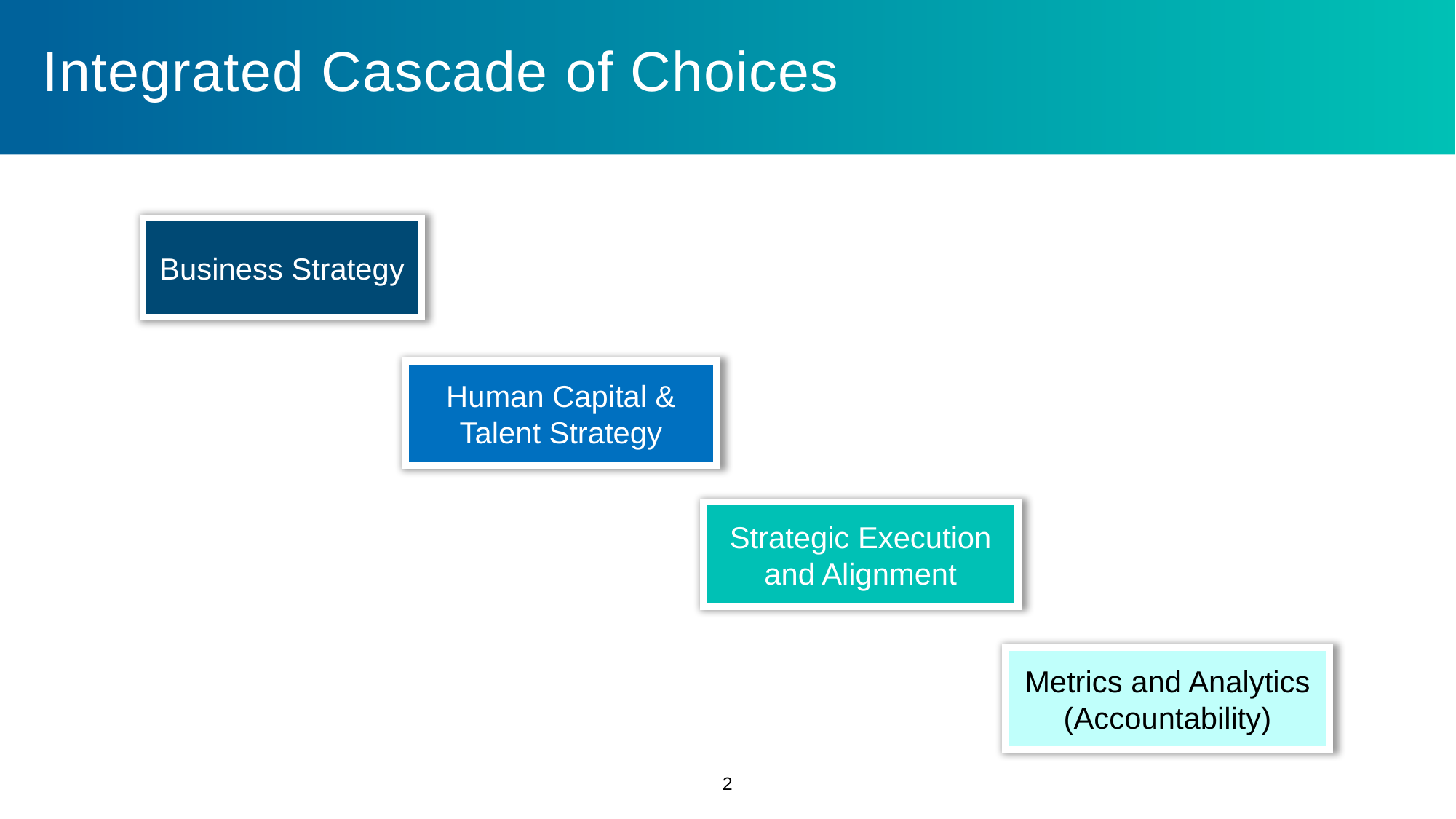

Integrated Cascade of Choices
Business Strategy

Human Capital & Talent Strategy
Strategic Execution and Alignment

Metrics and Analytics (Accountability)
2